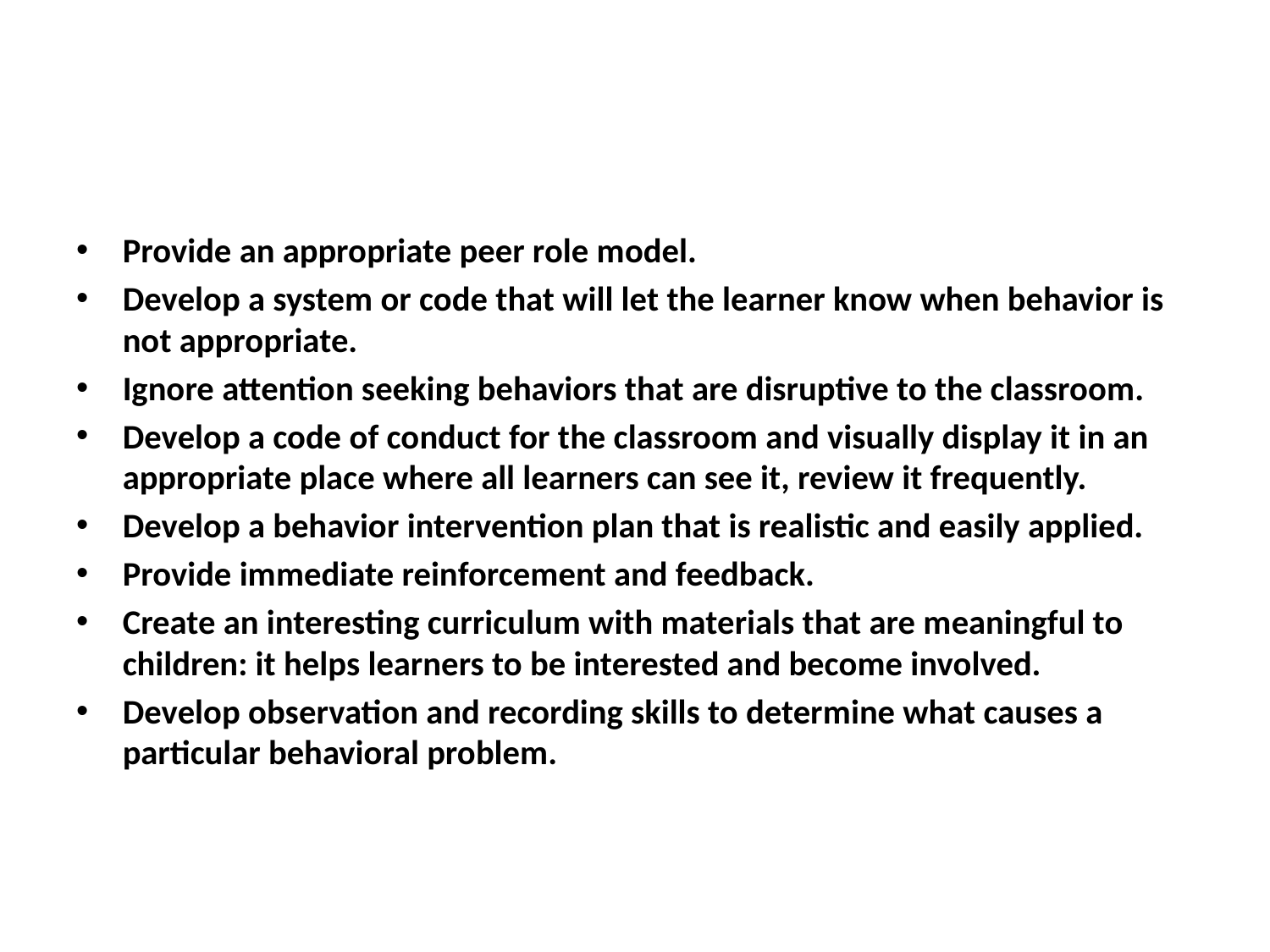

#
Provide an appropriate peer role model.
Develop a system or code that will let the learner know when behavior is not appropriate.
Ignore attention seeking behaviors that are disruptive to the classroom.
Develop a code of conduct for the classroom and visually display it in an appropriate place where all learners can see it, review it frequently.
Develop a behavior intervention plan that is realistic and easily applied.
Provide immediate reinforcement and feedback.
Create an interesting curriculum with materials that are meaningful to children: it helps learners to be interested and become involved.
Develop observation and recording skills to determine what causes a particular behavioral problem.